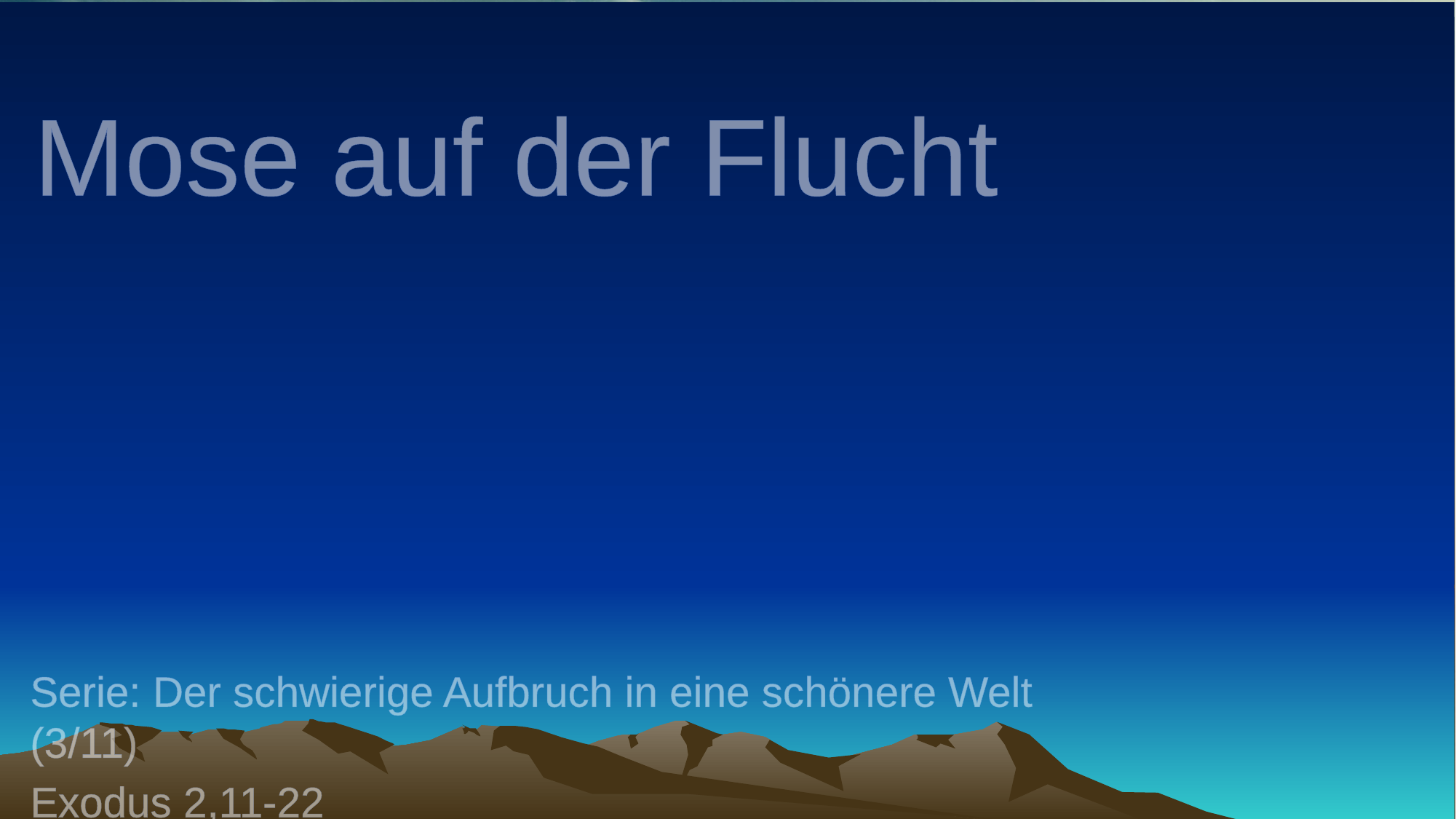

# Mose auf der Flucht
Serie: Der schwierige Aufbruch in eine schönere Welt  (3/11)
Exodus 2,11-22